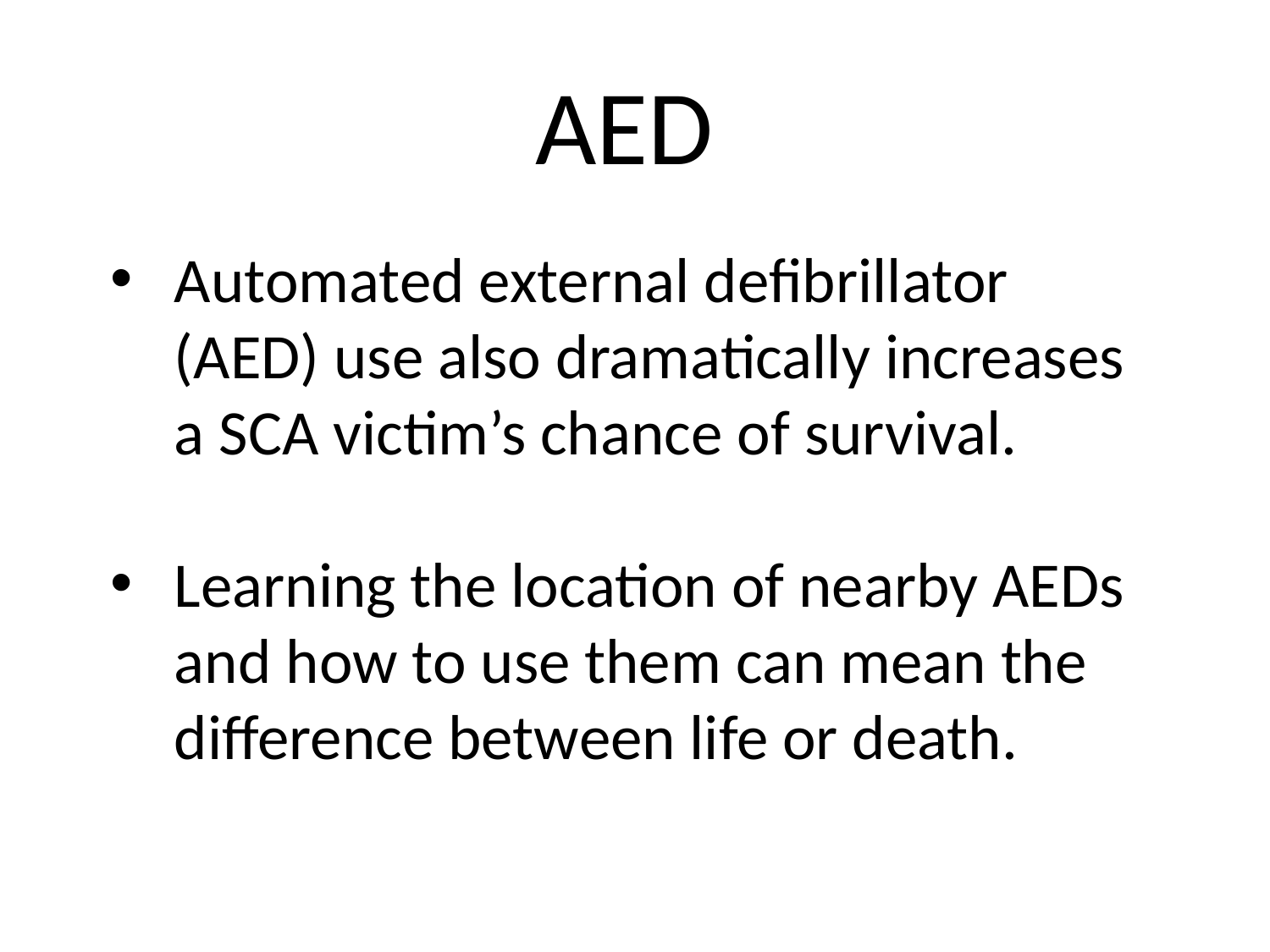

AED
Automated external defibrillator (AED) use also dramatically increases a SCA victim’s chance of survival.

Learning the location of nearby AEDs and how to use them can mean the difference between life or death.